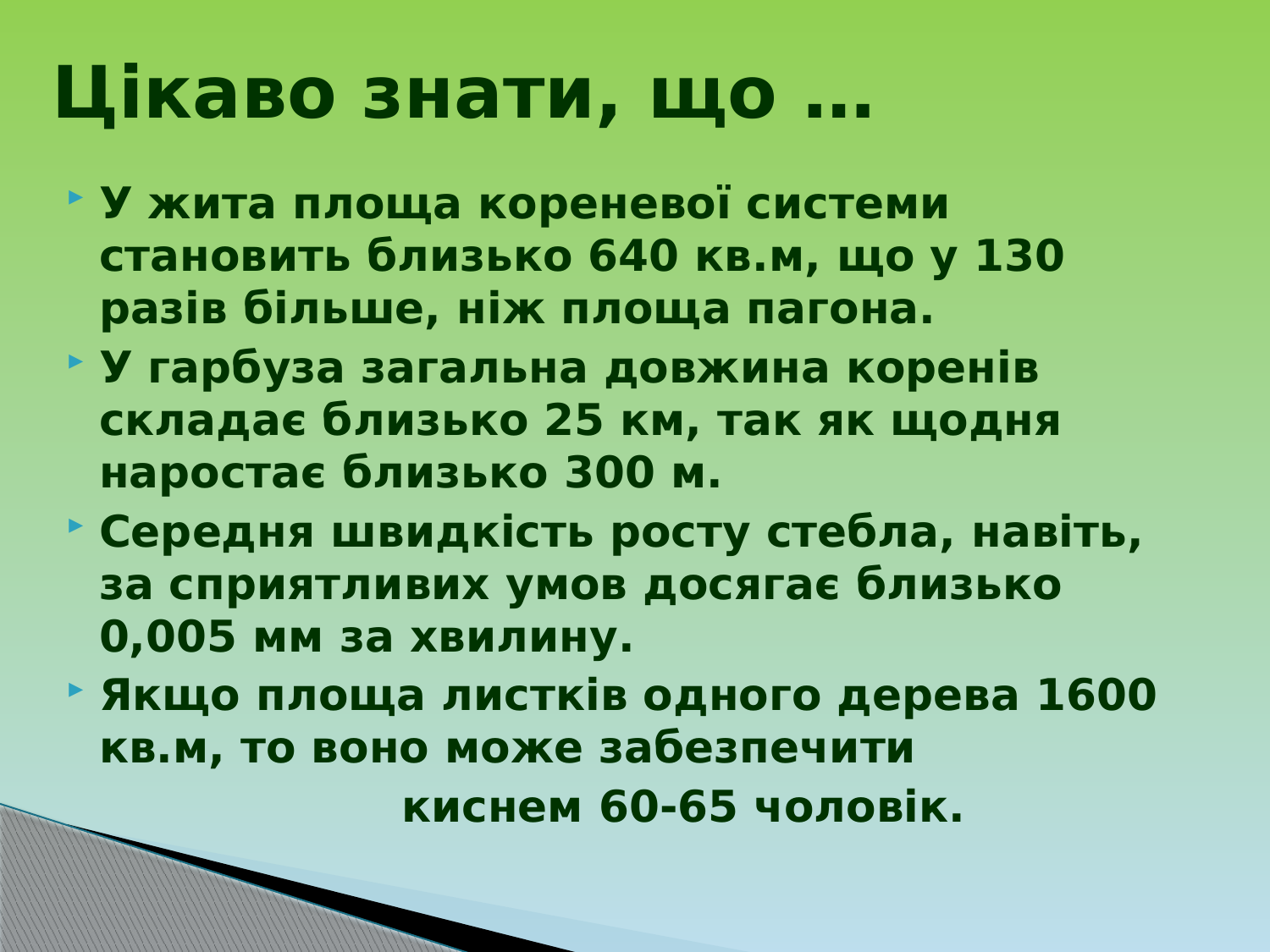

# Цікаво знати, що …
У жита площа кореневої системи становить близько 640 кв.м, що у 130 разів більше, ніж площа пагона.
У гарбуза загальна довжина коренів складає близько 25 км, так як щодня наростає близько 300 м.
Середня швидкість росту стебла, навіть, за сприятливих умов досягає близько 0,005 мм за хвилину.
Якщо площа листків одного дерева 1600 кв.м, то воно може забезпечити
                      киснем 60-65 чоловік.